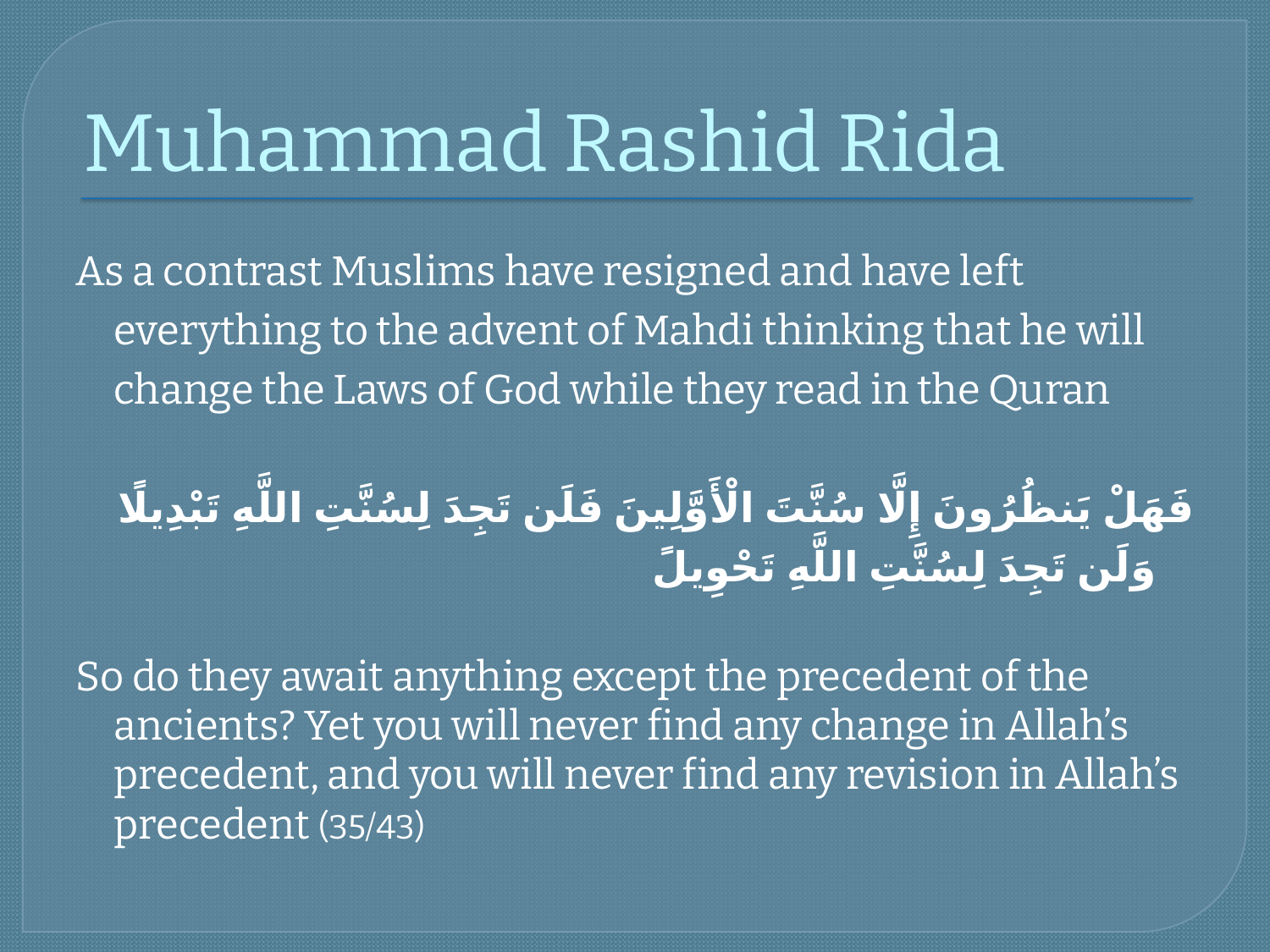

# Muhammad Rashid Rida
As a contrast Muslims have resigned and have left everything to the advent of Mahdi thinking that he will change the Laws of God while they read in the Quran

فَهَلْ يَنظُرُونَ إِلَّا سُنَّتَ الْأَوَّلِينَ فَلَن تَجِدَ لِسُنَّتِ اللَّهِ تَبْدِيلًا وَلَن تَجِدَ لِسُنَّتِ اللَّهِ تَحْوِيلً

So do they await anything except the precedent of the ancients? Yet you will never find any change in Allah’s precedent, and you will never find any revision in Allah’s precedent (35/43)